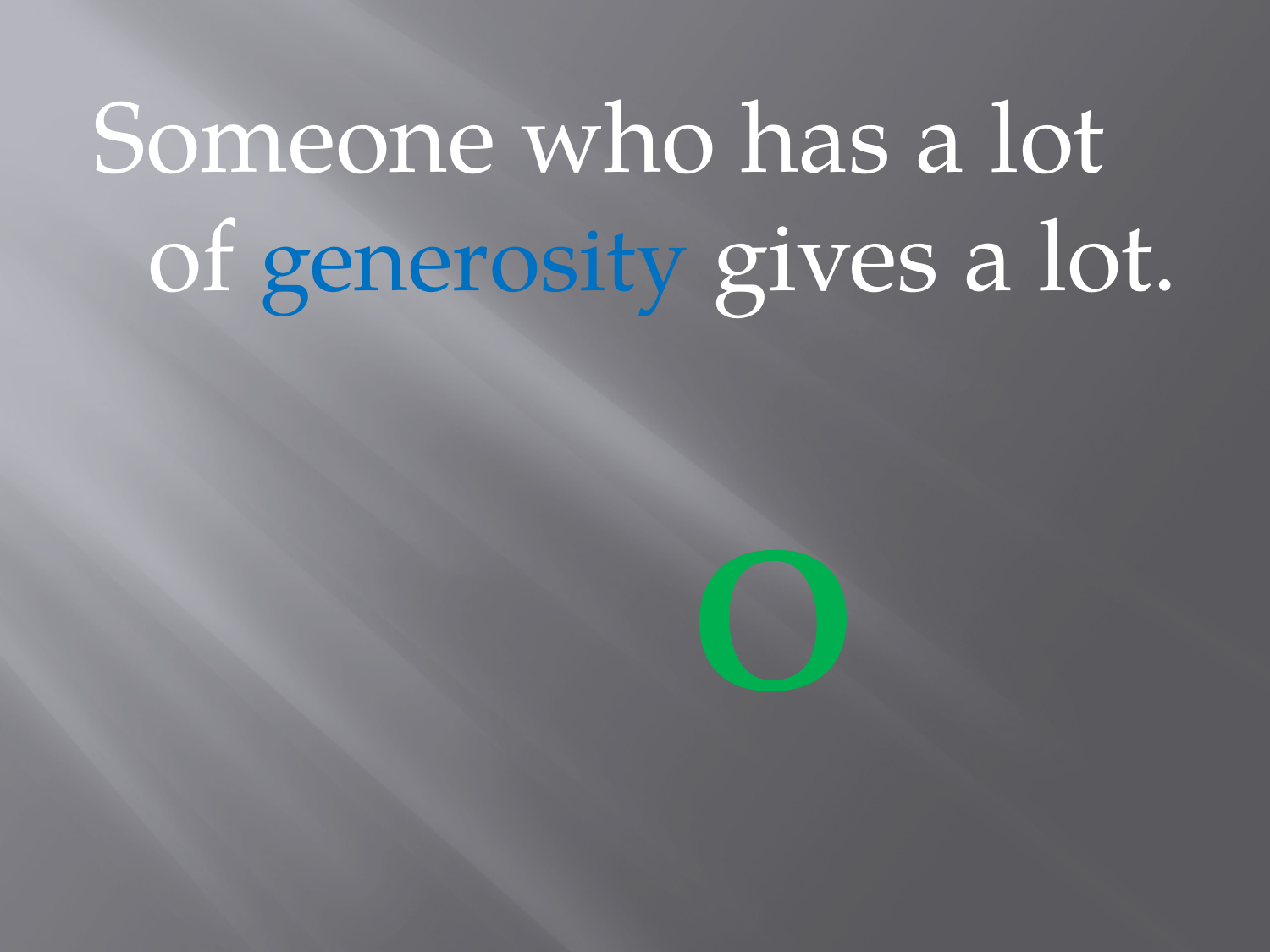

#
Someone who has a lot of generosity gives a lot.

               O